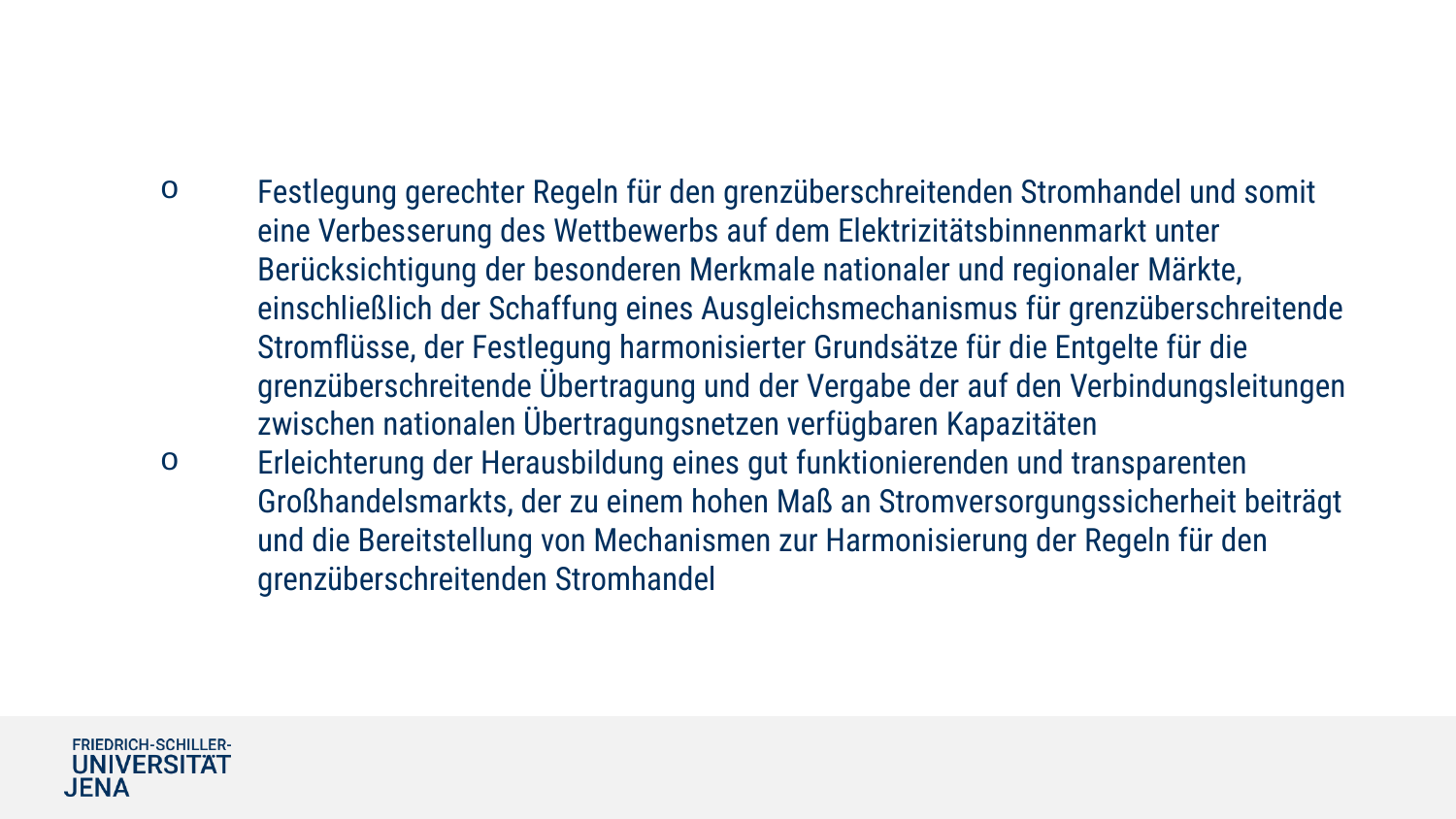

#
Festlegung gerechter Regeln für den grenzüberschreitenden Stromhandel und somit eine Verbesserung des Wettbewerbs auf dem Elektrizitätsbinnenmarkt unter Berücksichtigung der besonderen Merkmale nationaler und regionaler Märkte, einschließlich der Schaffung eines Ausgleichsmechanismus für grenzüberschreitende Stromflüsse, der Festlegung harmonisierter Grundsätze für die Entgelte für die grenzüberschreitende Übertragung und der Vergabe der auf den Verbindungsleitungen zwischen nationalen Übertragungsnetzen verfügbaren Kapazitäten
Erleichterung der Herausbildung eines gut funktionierenden und transparenten Großhandelsmarkts, der zu einem hohen Maß an Stromversorgungssicherheit beiträgt und die Bereitstellung von Mechanismen zur Harmonisierung der Regeln für den grenzüberschreitenden Stromhandel